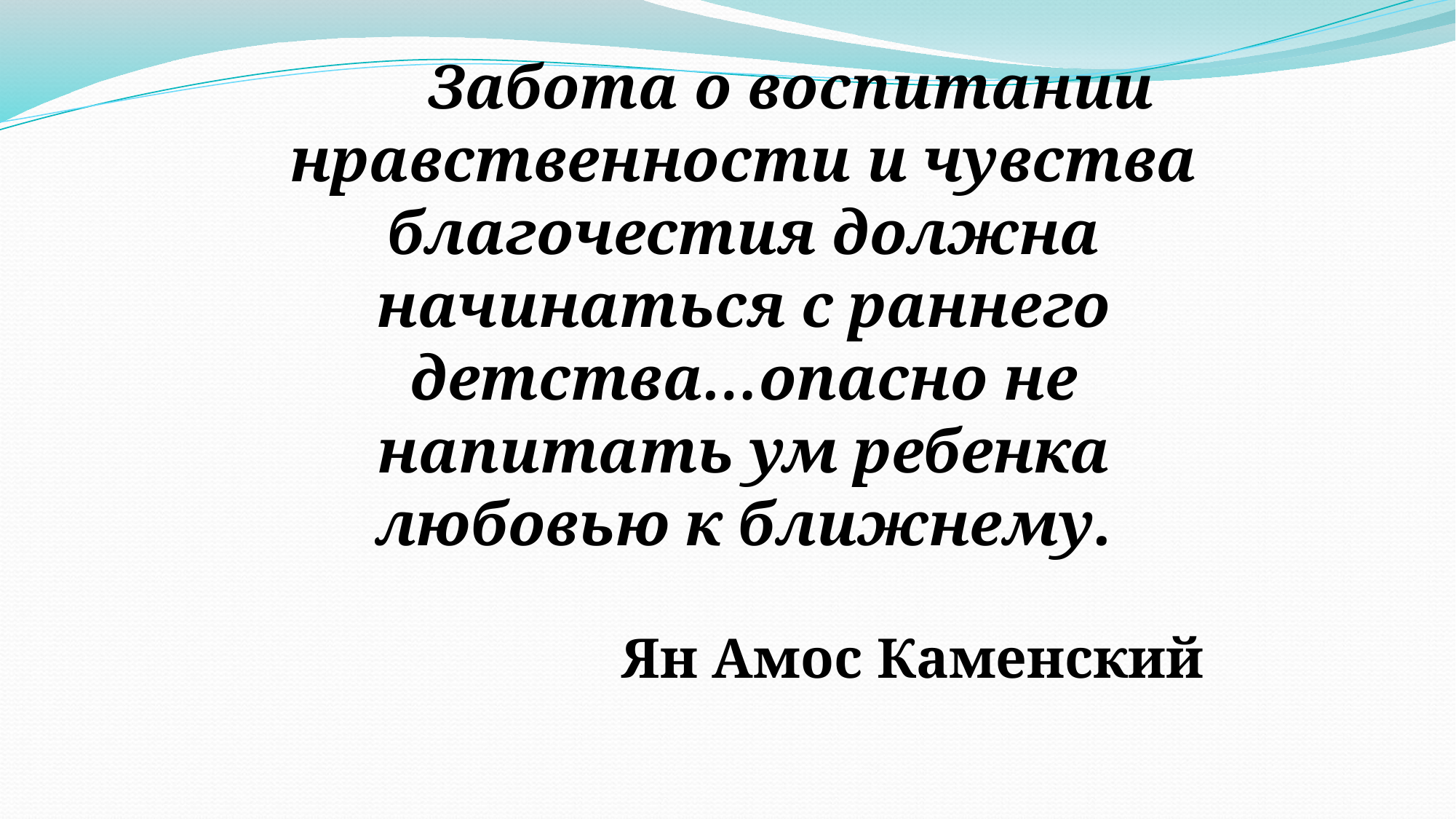

Забота о воспитании нравственности и чувства благочестия должна начинаться с раннего детства…опасно не напитать ум ребенка любовью к ближнему.
                                                                                              Ян Амос Каменский

#